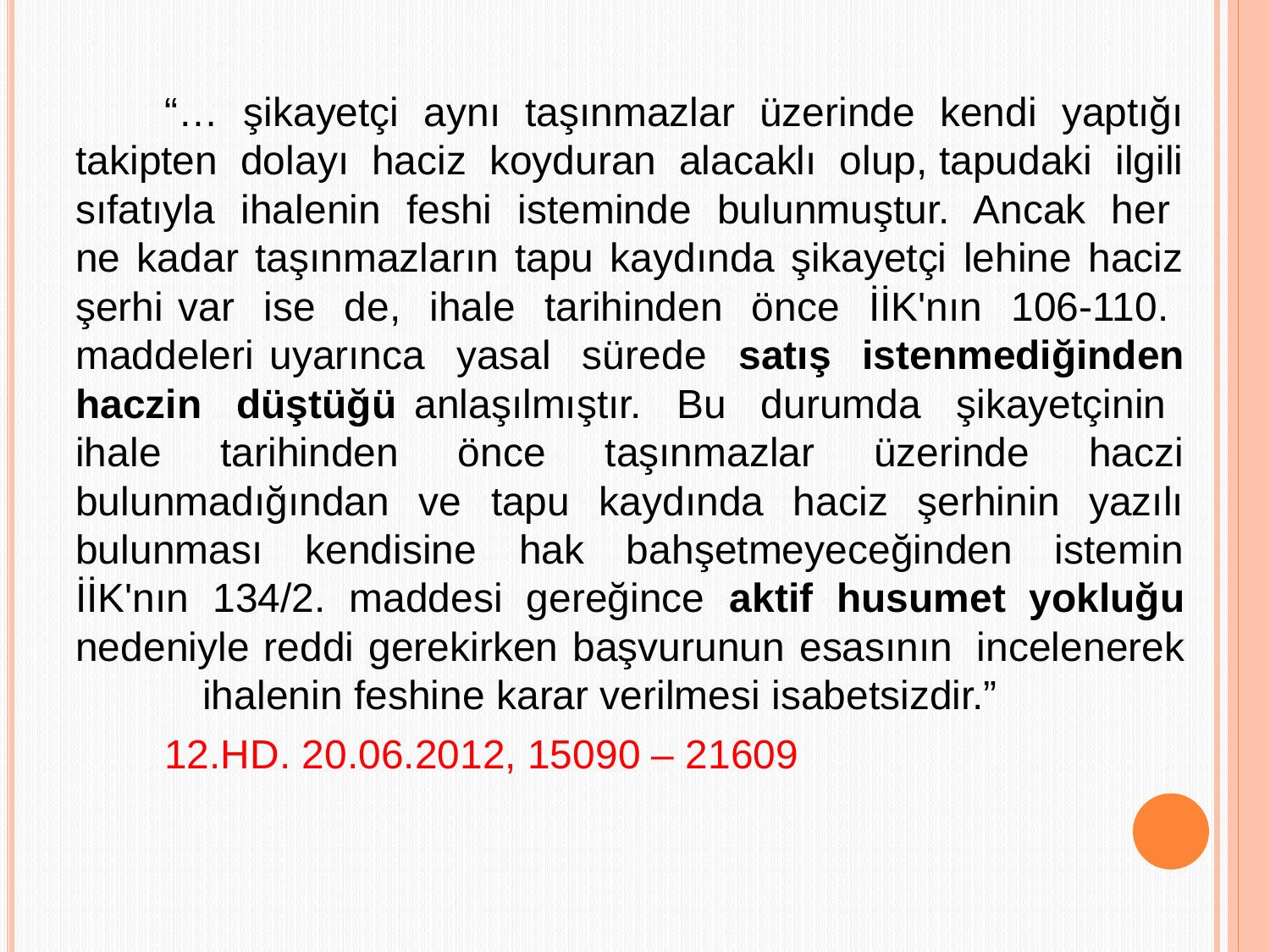

“…  şikayetçi  aynı  taşınmazlar  üzerinde  kendi  yaptığı takipten  dolayı  haciz  koyduran  alacaklı  olup, tapudaki  ilgili sıfatıyla  ihalenin  feshi  isteminde  bulunmuştur.  Ancak  her  ne kadar taşınmazların tapu kaydında şikayetçi lehine haciz şerhi var  ise  de,  ihale  tarihinden  önce  İİK'nın  106-110.  maddeleri uyarınca  yasal  sürede  satış  istenmediğinden haczin  düştüğü anlaşılmıştır.  Bu  durumda  şikayetçinin  ihale tarihinden önce taşınmazlar üzerinde haczi bulunmadığından ve tapu kaydında haciz şerhinin yazılı bulunması kendisine hak bahşetmeyeceğinden istemin İİK'nın 134/2. maddesi gereğince aktif husumet yokluğu nedeniyle reddi gerekirken başvurunun esasının	incelenerek	ihalenin feshine karar verilmesi isabetsizdir.”
12.HD. 20.06.2012, 15090 – 21609